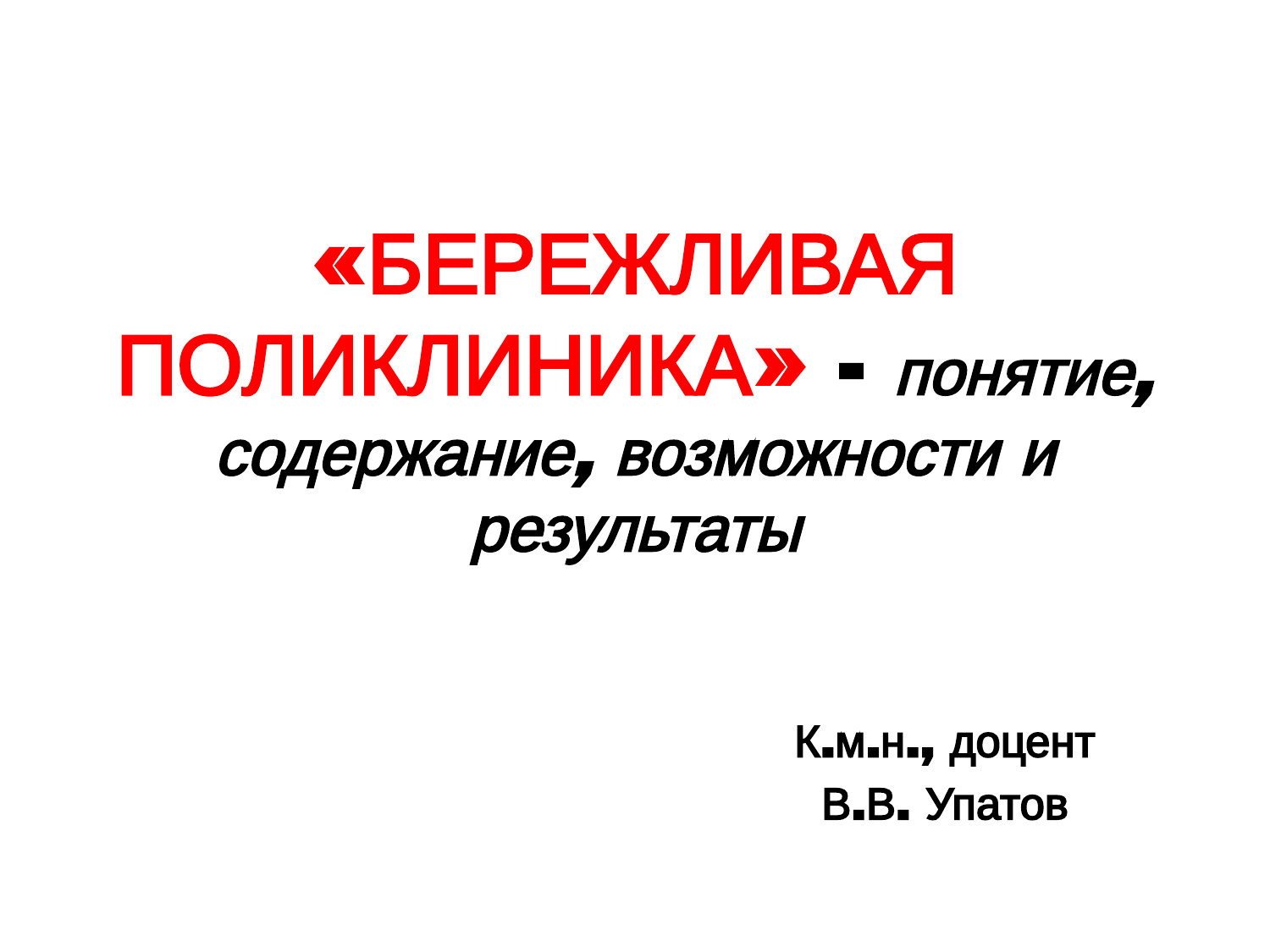

# «БЕРЕЖЛИВАЯ ПОЛИКЛИНИКА» - понятие, содержание, возможности и результаты
К.м.н., доцент
В.В. Упатов